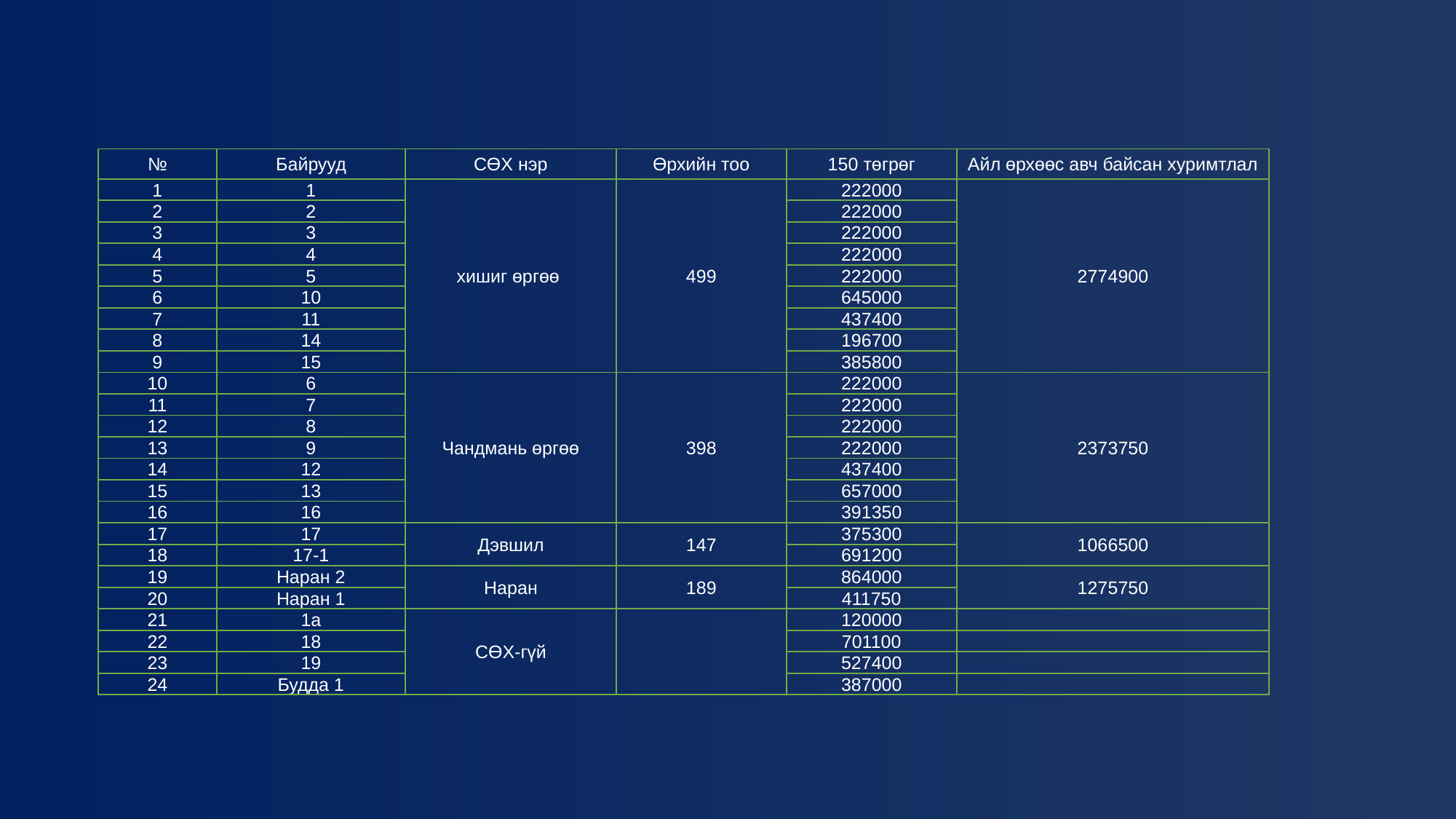

| № | Байрууд | СӨХ нэр | Өрхийн тоо | 150 төгрөг | Айл өрхөөс авч байсан хуримтлал |
| --- | --- | --- | --- | --- | --- |
| 1 | 1 | хишиг өргөө | 499 | 222000 | 2774900 |
| 2 | 2 |  |  | 222000 |  |
| 3 | 3 |  |  | 222000 |  |
| 4 | 4 |  |  | 222000 |  |
| 5 | 5 |  |  | 222000 |  |
| 6 | 10 |  |  | 645000 |  |
| 7 | 11 |  |  | 437400 |  |
| 8 | 14 |  |  | 196700 |  |
| 9 | 15 |  |  | 385800 |  |
| 10 | 6 | Чандмань өргөө | 398 | 222000 | 2373750 |
| 11 | 7 |  |  | 222000 |  |
| 12 | 8 |  |  | 222000 |  |
| 13 | 9 |  |  | 222000 |  |
| 14 | 12 |  |  | 437400 |  |
| 15 | 13 |  |  | 657000 |  |
| 16 | 16 |  |  | 391350 |  |
| 17 | 17 | Дэвшил | 147 | 375300 | 1066500 |
| 18 | 17-1 |  |  | 691200 |  |
| 19 | Наран 2 | Наран | 189 | 864000 | 1275750 |
| 20 | Наран 1 |  |  | 411750 |  |
| 21 | 1a | СӨХ-гүй |  | 120000 |  |
| 22 | 18 |  |  | 701100 |  |
| 23 | 19 |  |  | 527400 |  |
| 24 | Будда 1 |  |  | 387000 |  |